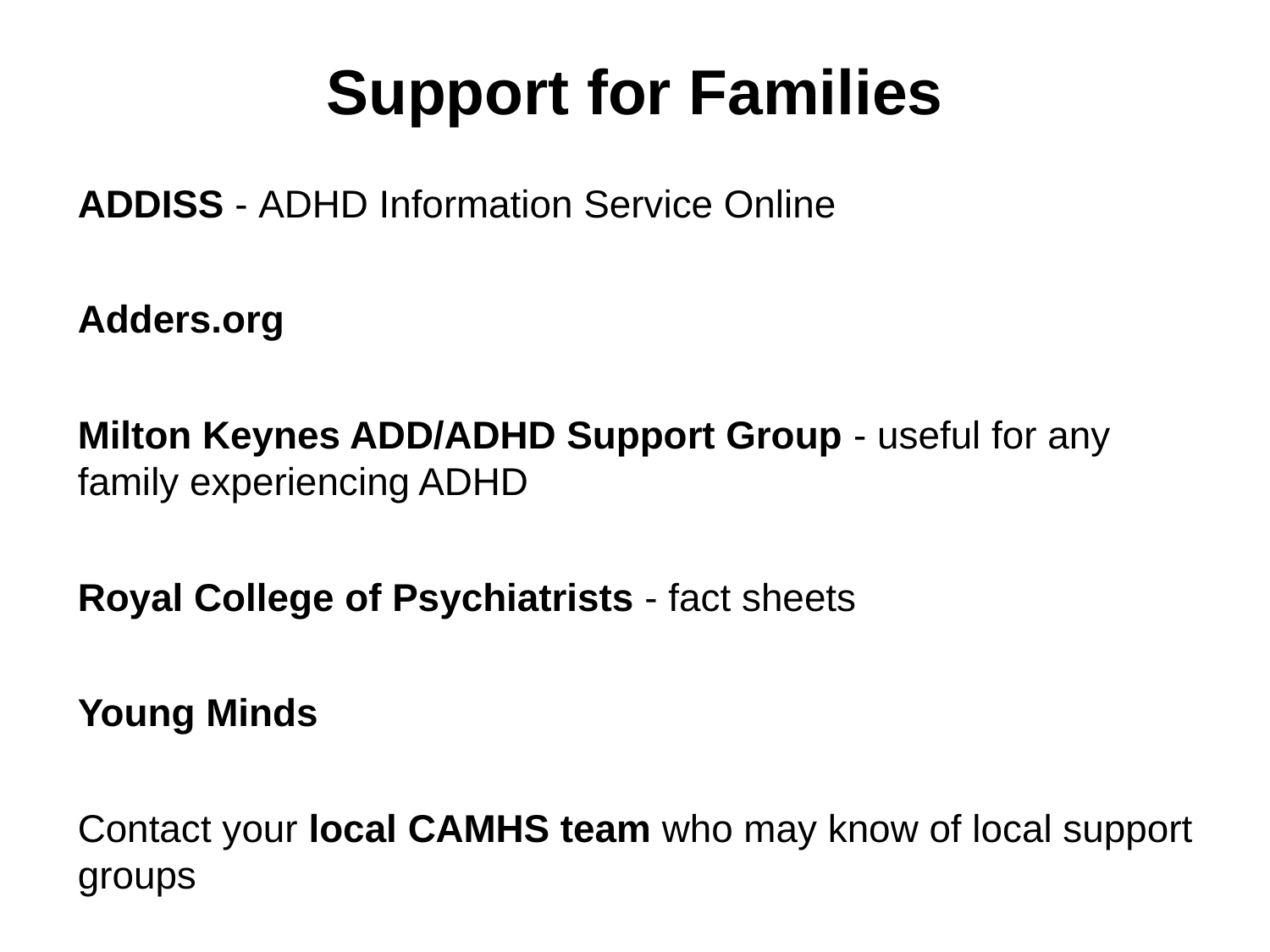

# Support for Families
ADDISS - ADHD Information Service Online

Adders.org

Milton Keynes ADD/ADHD Support Group - useful for any family experiencing ADHD

Royal College of Psychiatrists - fact sheets

Young Minds

Contact your local CAMHS team who may know of local support groups